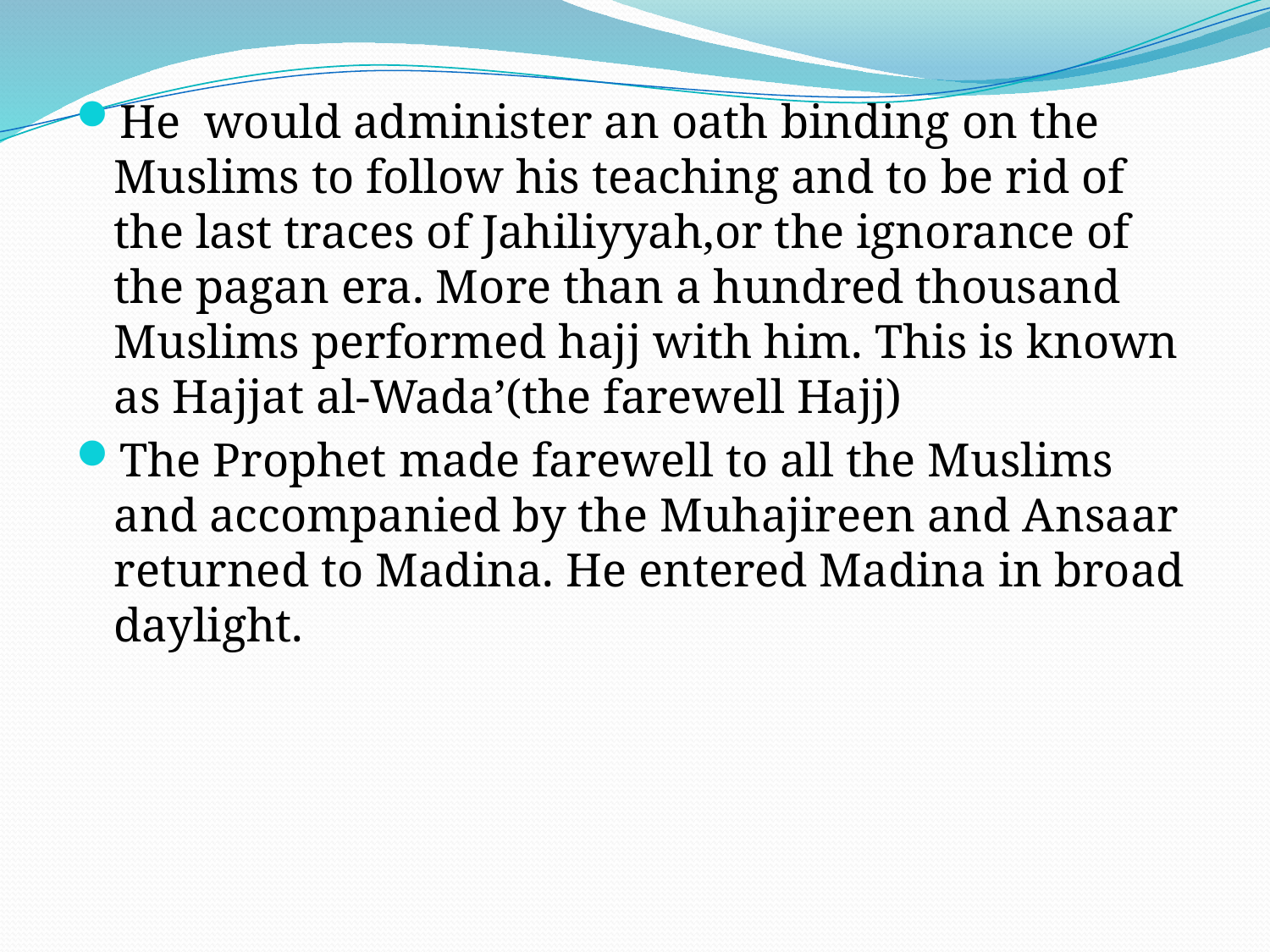

He  would administer an oath binding on the Muslims to follow his teaching and to be rid of the last traces of Jahiliyyah,or the ignorance of the pagan era. More than a hundred thousand Muslims performed hajj with him. This is known as Hajjat al-Wada’(the farewell Hajj)
The Prophet made farewell to all the Muslims and accompanied by the Muhajireen and Ansaar returned to Madina. He entered Madina in broad daylight.